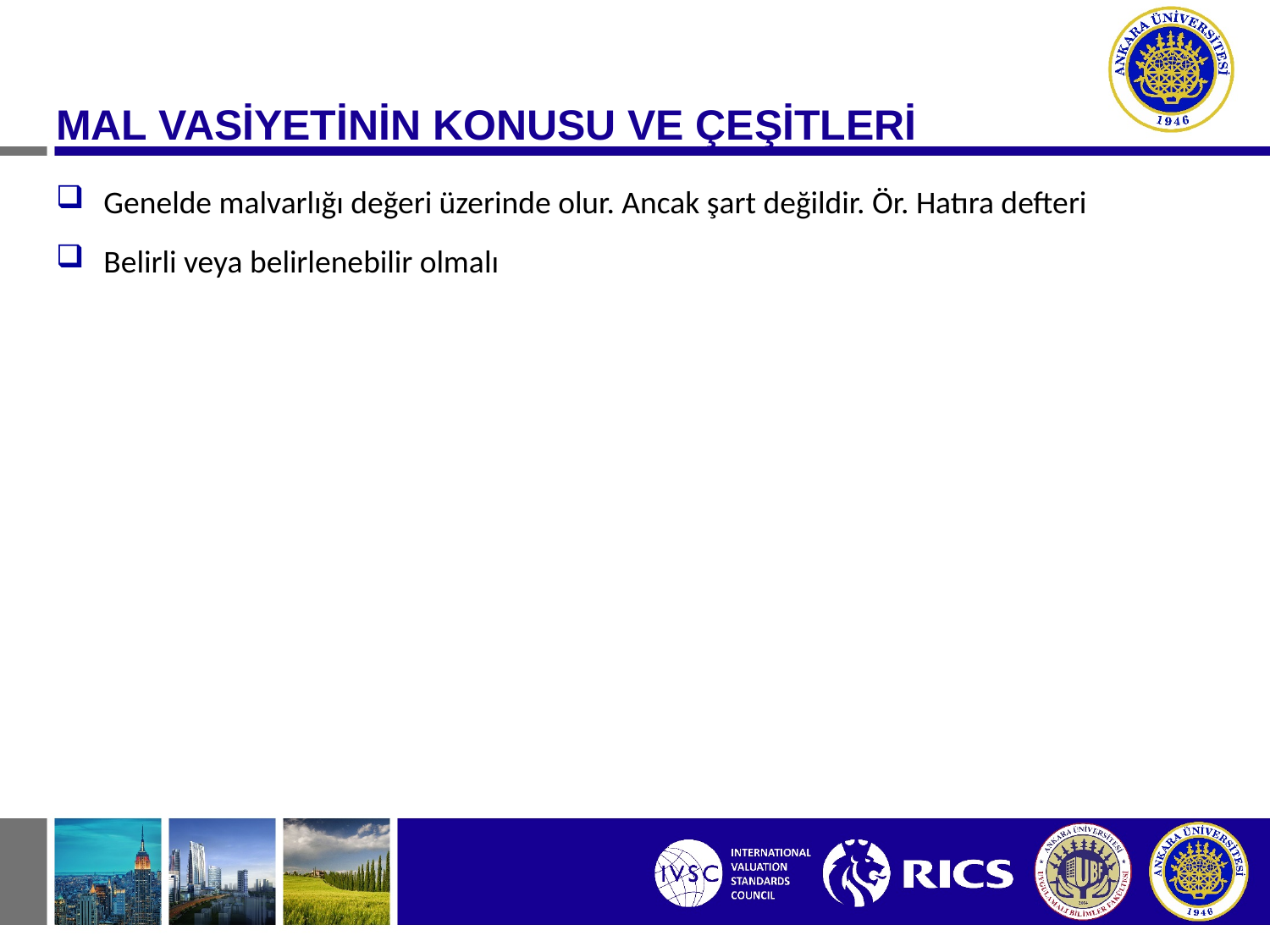

MAL VASİYETİNİN KONUSU VE ÇEŞİTLERİ
Genelde malvarlığı değeri üzerinde olur. Ancak şart değildir. Ör. Hatıra defteri
Belirli veya belirlenebilir olmalı